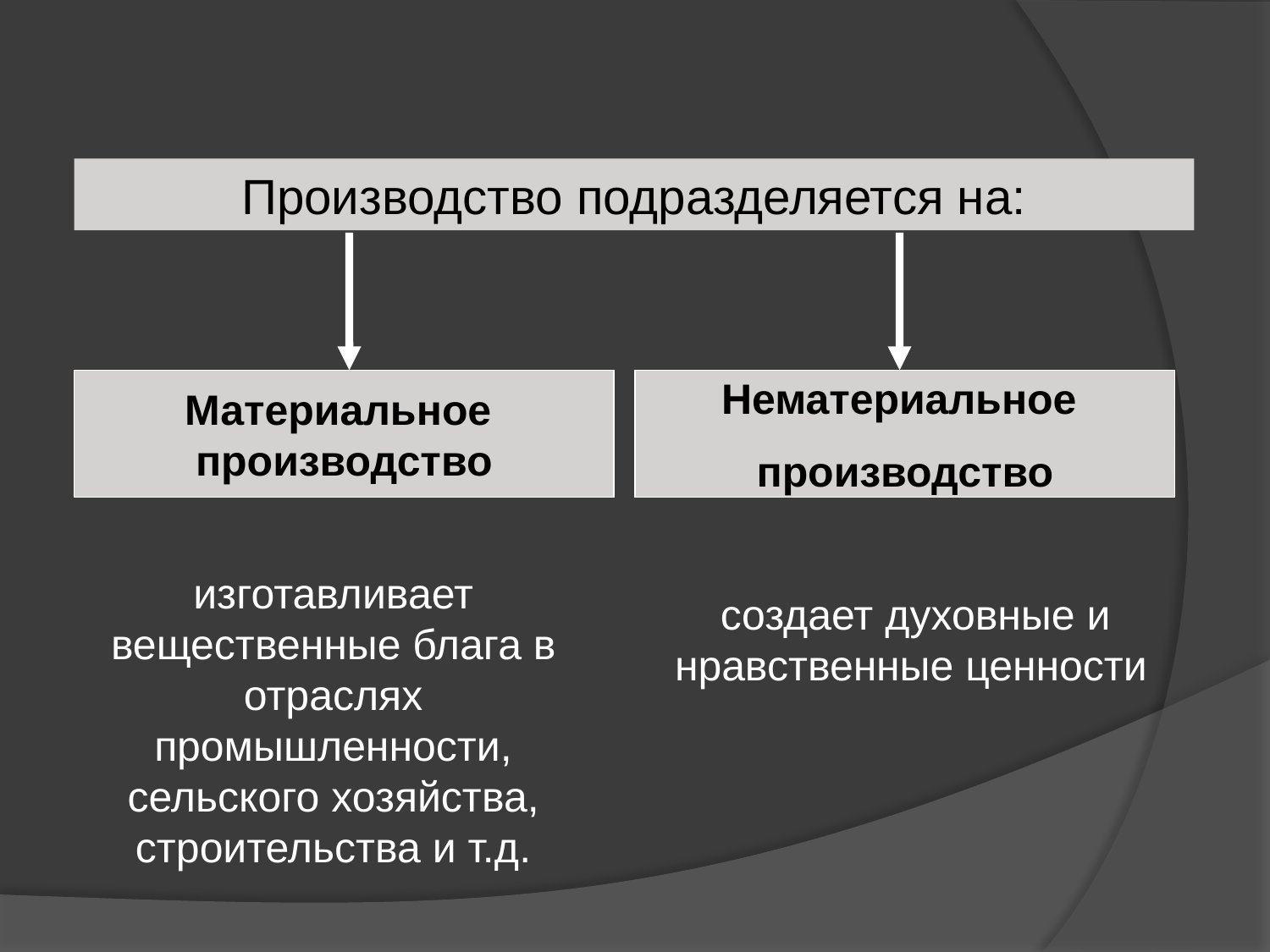

#
Производство подразделяется на:

Материальное
производство
Нематериальное
производство
изготавливает вещественные блага в отраслях промышленности, сельского хозяйства, строительства и т.д.
создает духовные и нравственные ценности